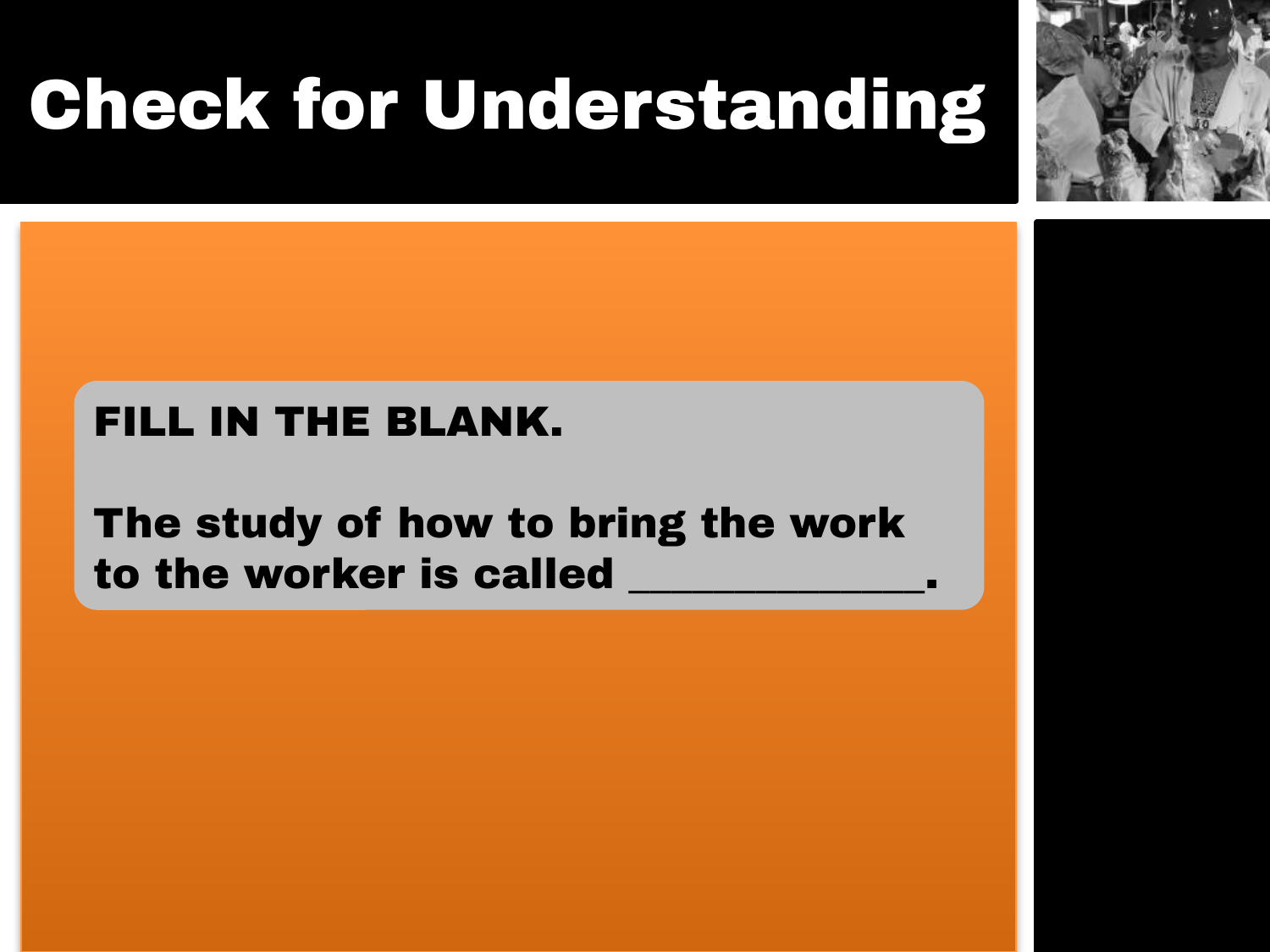

Check for Understanding
FILL IN THE BLANK.

The study of how to bring the work to the worker is called ______________.